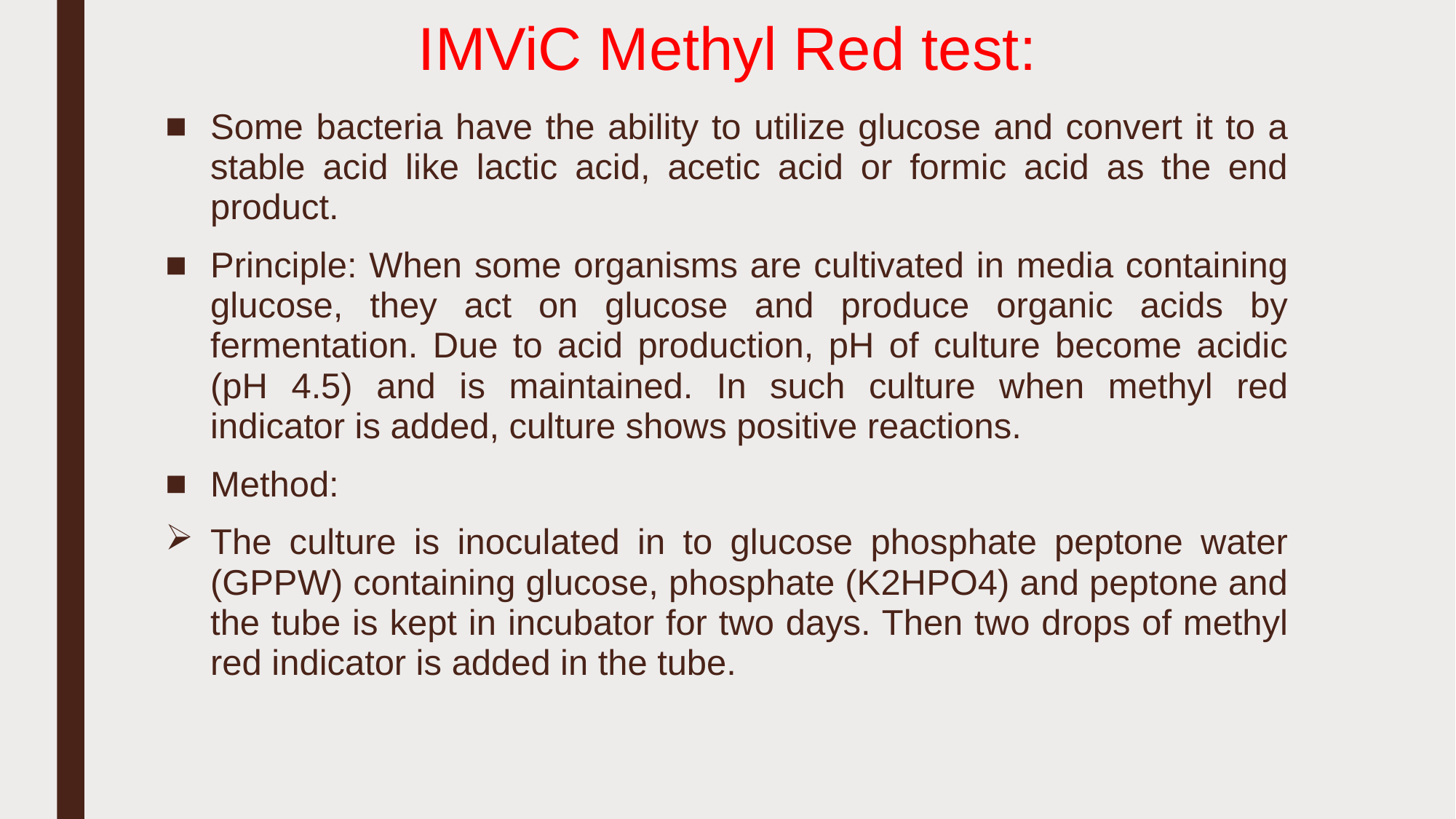

# IMViC Methyl Red test:
Some bacteria have the ability to utilize glucose and convert it to a stable acid like lactic acid, acetic acid or formic acid as the end product.
Principle: When some organisms are cultivated in media containing glucose, they act on glucose and produce organic acids by fermentation. Due to acid production, pH of culture become acidic (pH 4.5) and is maintained. In such culture when methyl red indicator is added, culture shows positive reactions.
Method:
The culture is inoculated in to glucose phosphate peptone water (GPPW) containing glucose, phosphate (K2HPO4) and peptone and the tube is kept in incubator for two days. Then two drops of methyl red indicator is added in the tube.